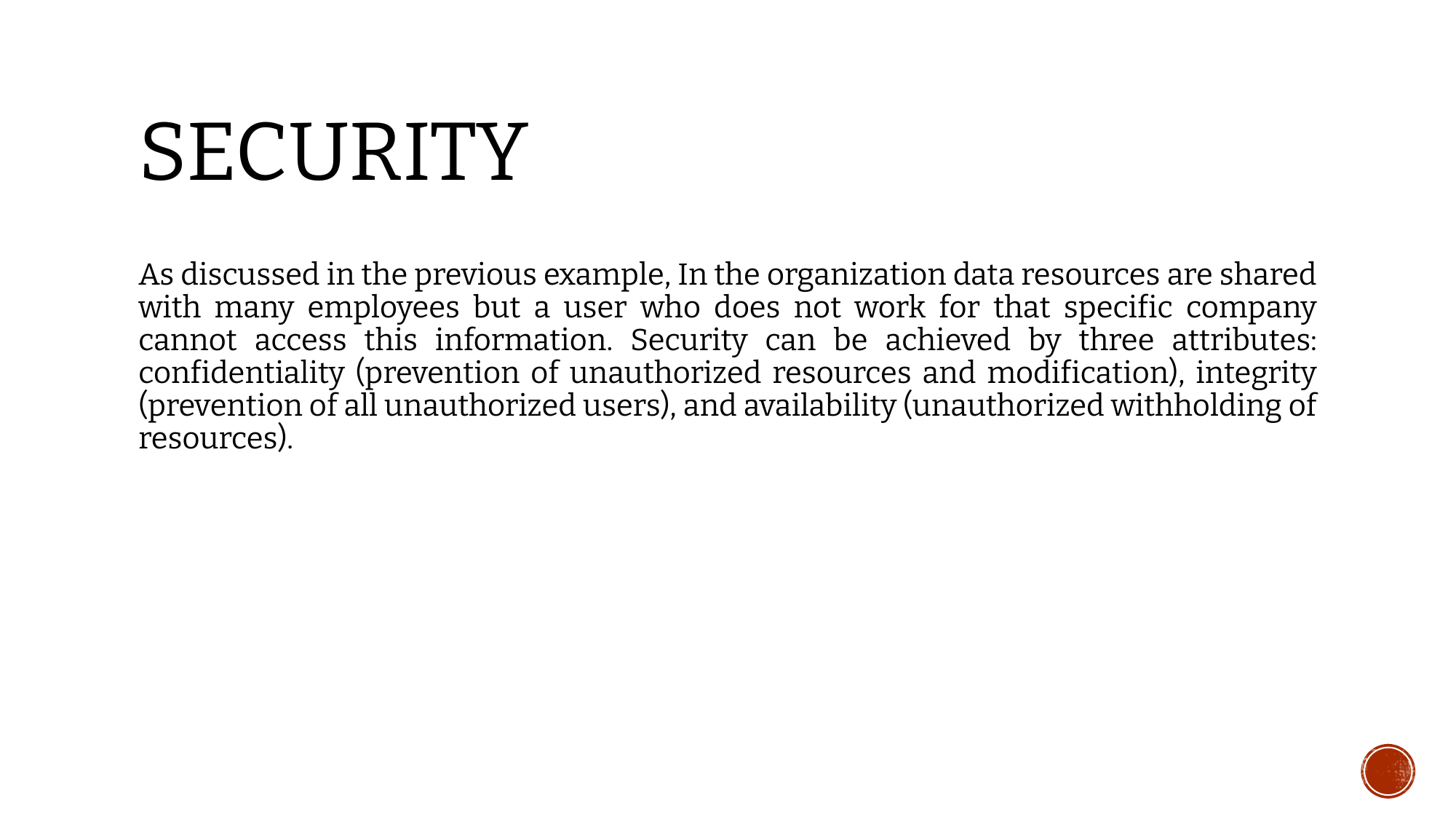

# Security
As discussed in the previous example, In the organization data resources are shared with many employees but a user who does not work for that specific company cannot access this information. Security can be achieved by three attributes: confidentiality (prevention of unauthorized resources and modification), integrity (prevention of all unauthorized users), and availability (unauthorized withholding of resources).